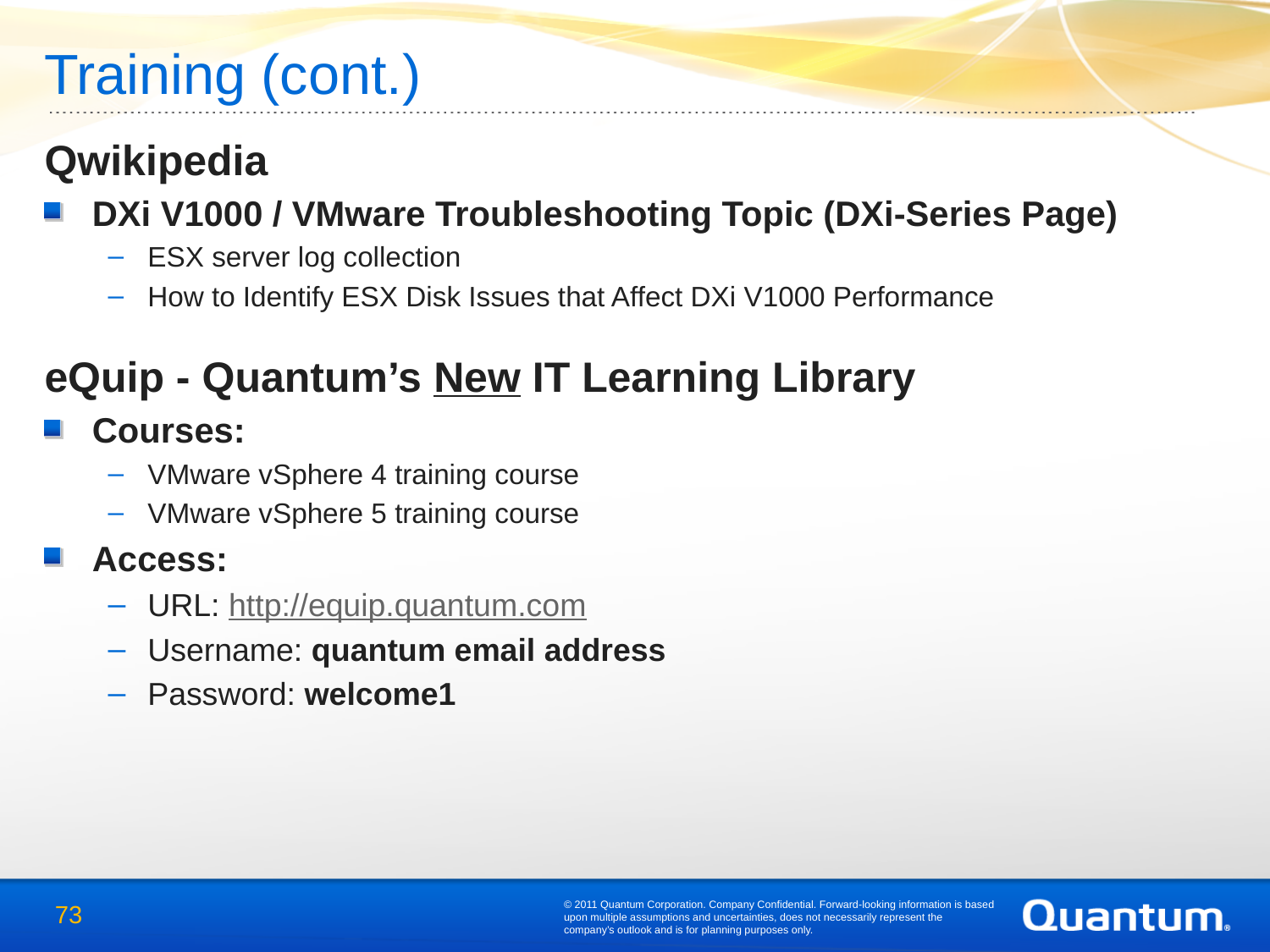

Training (cont.)
Qwikipedia
DXi V1000 / VMware Troubleshooting Topic (DXi-Series Page)
ESX server log collection
How to Identify ESX Disk Issues that Affect DXi V1000 Performance

eQuip - Quantum’s New IT Learning Library
Courses:
VMware vSphere 4 training course
VMware vSphere 5 training course
Access:
URL: http://equip.quantum.com
Username: quantum email address
Password: welcome1
© 2011 Quantum Corporation. Company Confidential. Forward-looking information is based upon multiple assumptions and uncertainties, does not necessarily represent the company’s outlook and is for planning purposes only.
73